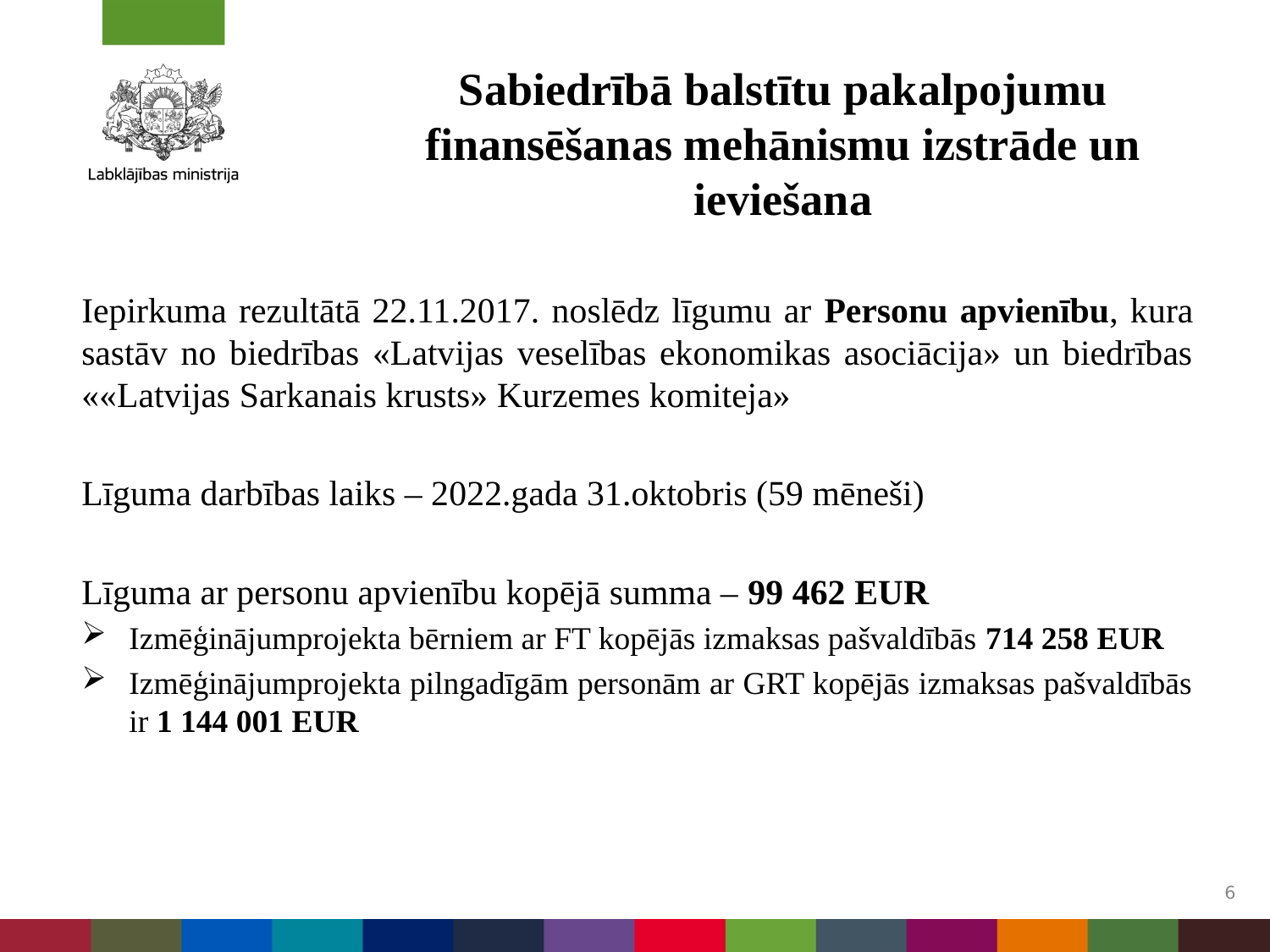

# Sabiedrībā balstītu pakalpojumu finansēšanas mehānismu izstrāde un ieviešana
Iepirkuma rezultātā 22.11.2017. noslēdz līgumu ar Personu apvienību, kura sastāv no biedrības «Latvijas veselības ekonomikas asociācija» un biedrības ««Latvijas Sarkanais krusts» Kurzemes komiteja»

Līguma darbības laiks – 2022.gada 31.oktobris (59 mēneši)

Līguma ar personu apvienību kopējā summa – 99 462 EUR
Izmēģinājumprojekta bērniem ar FT kopējās izmaksas pašvaldībās 714 258 EUR
Izmēģinājumprojekta pilngadīgām personām ar GRT kopējās izmaksas pašvaldībās ir 1 144 001 EUR

6